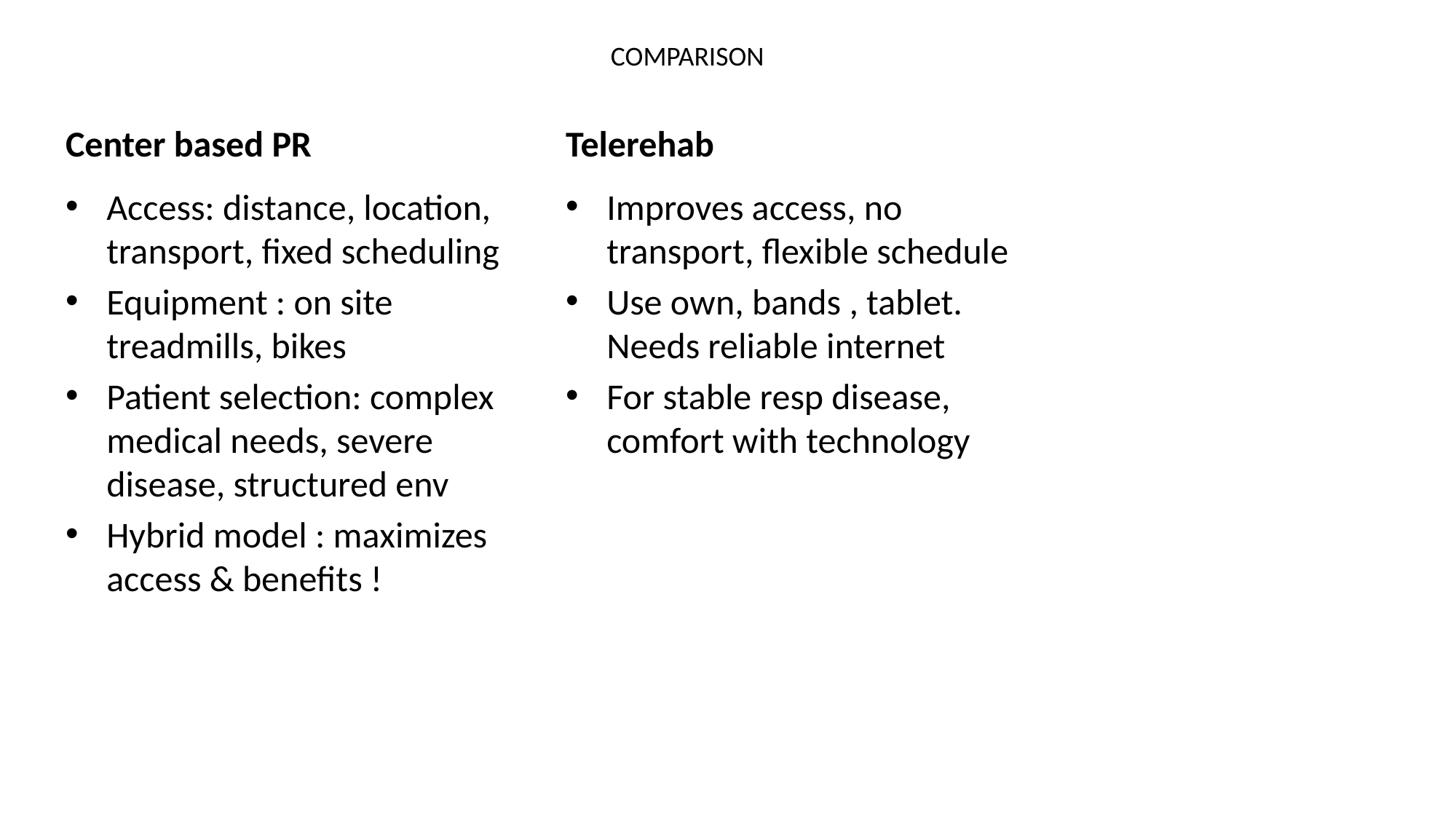

# COMPARISON
Center based PR
Telerehab
Access: distance, location, transport, fixed scheduling
Equipment : on site treadmills, bikes
Patient selection: complex medical needs, severe disease, structured env
Hybrid model : maximizes access & benefits !
Improves access, no transport, flexible schedule
Use own, bands , tablet. Needs reliable internet
For stable resp disease, comfort with technology